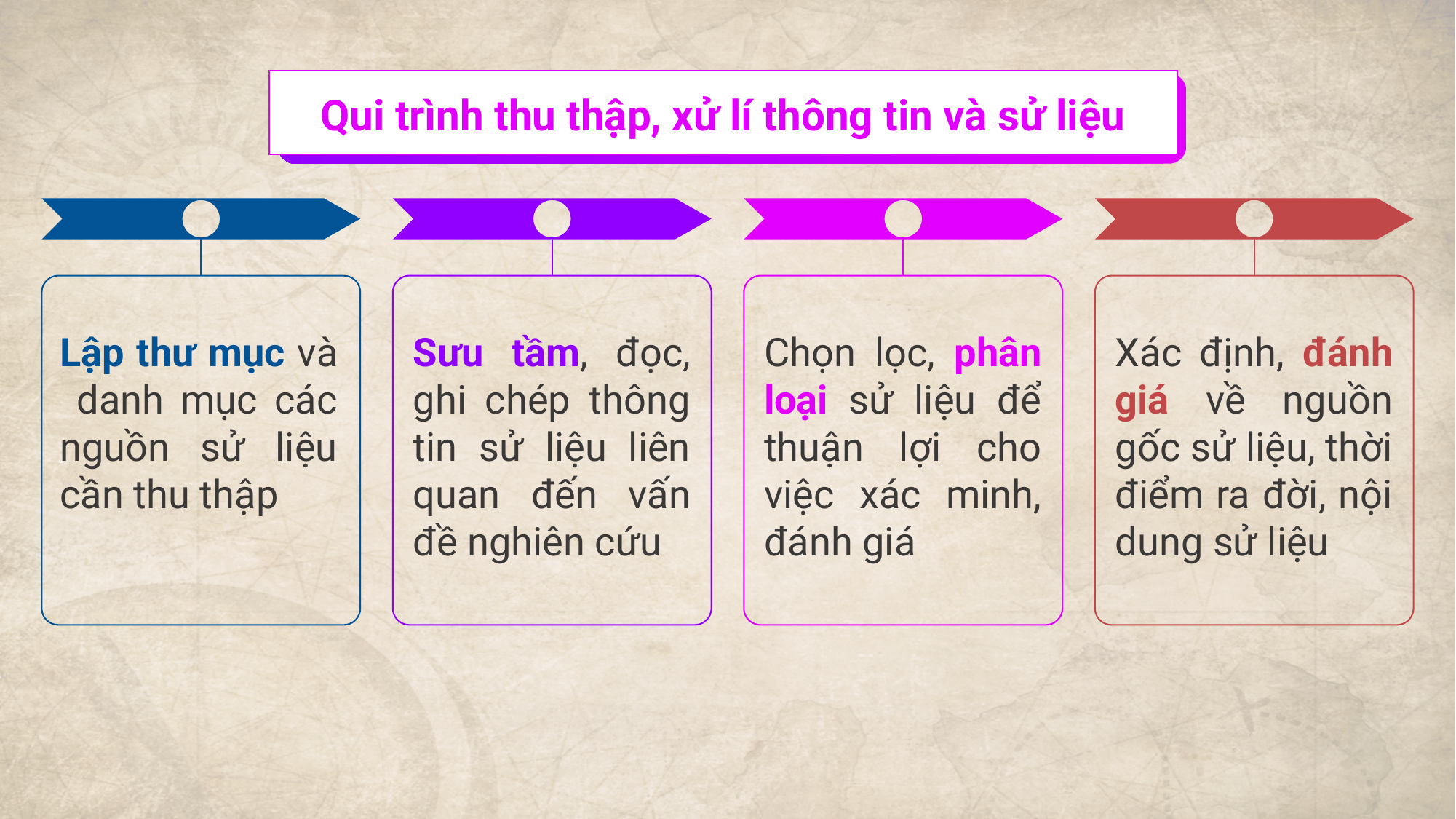

Qui trình thu thập, xử lí thông tin và sử liệu

Lập thư mục và  danh mục các nguồn sử liệu cần thu thập
Sưu tầm, đọc, ghi chép thông tin sử liệu liên quan đến vấn đề nghiên cứu
Chọn lọc, phân loại sử liệu để thuận lợi cho việc xác minh, đánh giá
Xác định, đánh giá về nguồn gốc sử liệu, thời điểm ra đời, nội dung sử liệu